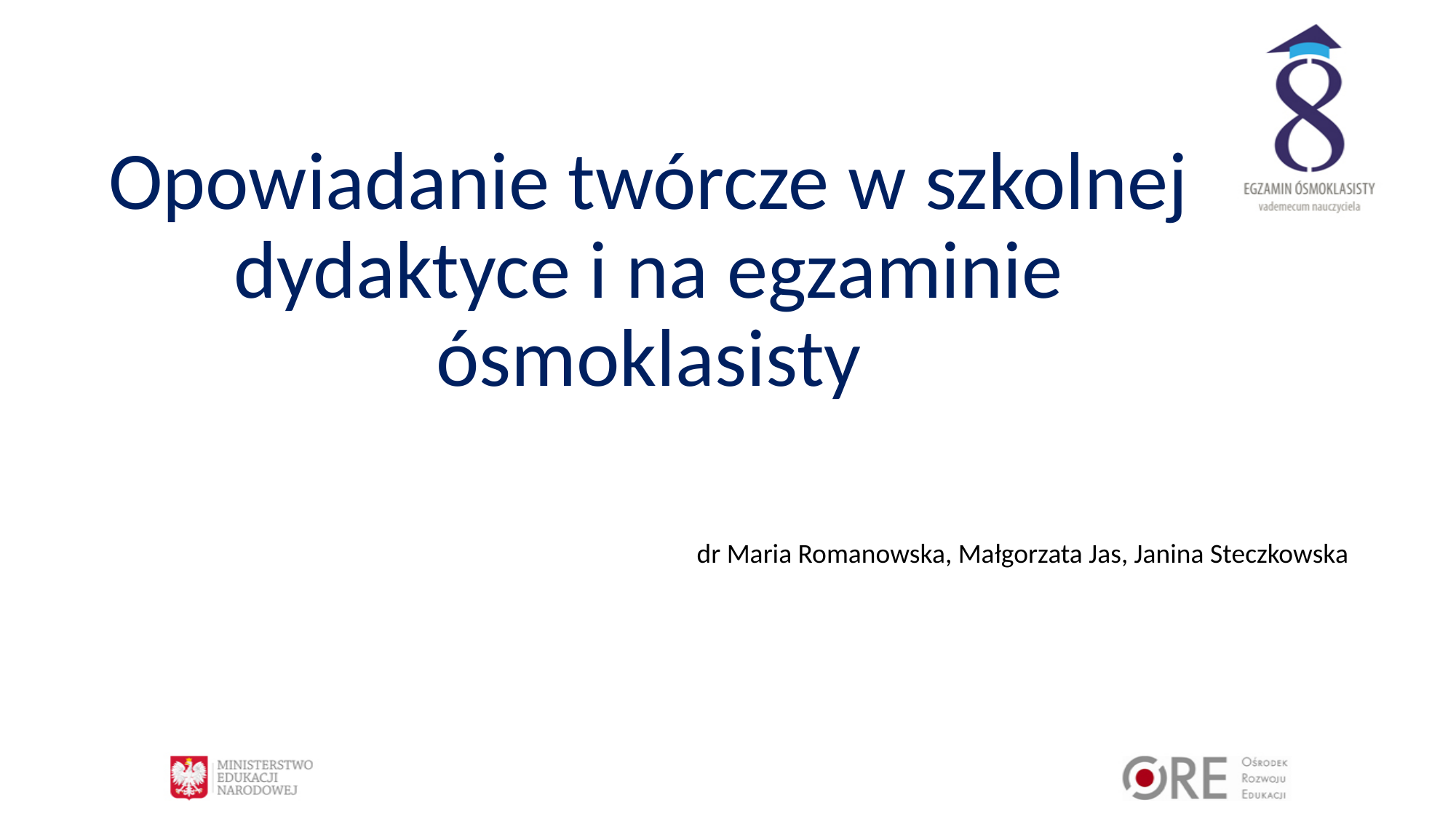

# Opowiadanie twórcze w szkolnej dydaktyce i na egzaminie ósmoklasisty
dr Maria Romanowska, Małgorzata Jas, Janina Steczkowska